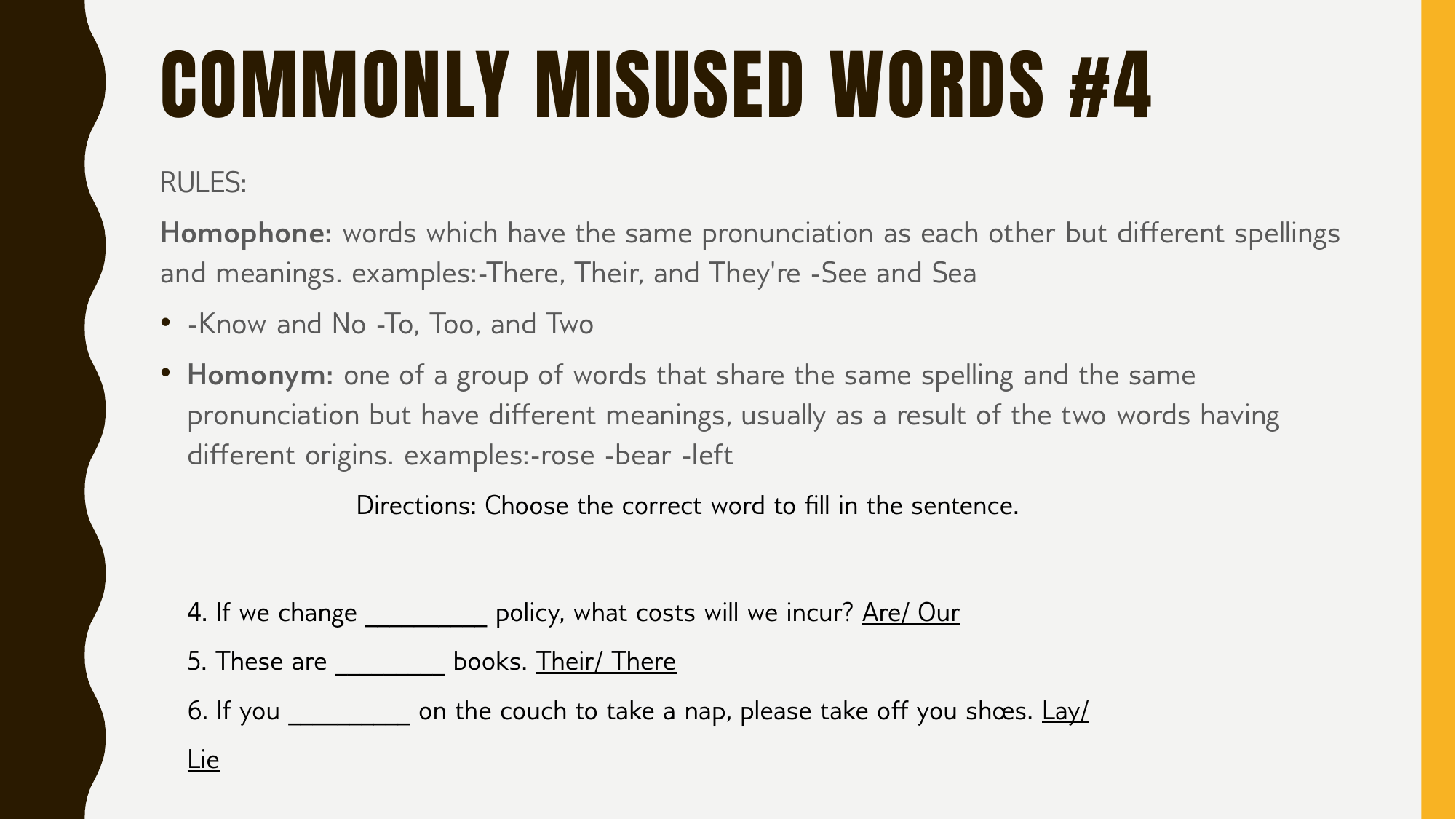

# Commonly misused words #4
RULES:
Homophone: words which have the same pronunciation as each other but different spellings and meanings. examples:-There, Their, and They're -See and Sea
-Know and No -To, Too, and Two
Homonym: one of a group of words that share the same spelling and the same pronunciation but have different meanings, usually as a result of the two words having different origins. examples:-rose -bear -left

Directions: Choose the correct word to fill in the sentence.
4. If we change __________ policy, what costs will we incur? Are/ Our
5. These are _________ books. Their/ There
6. If you __________ on the couch to take a nap, please take off you shoes. Lay/ Lie